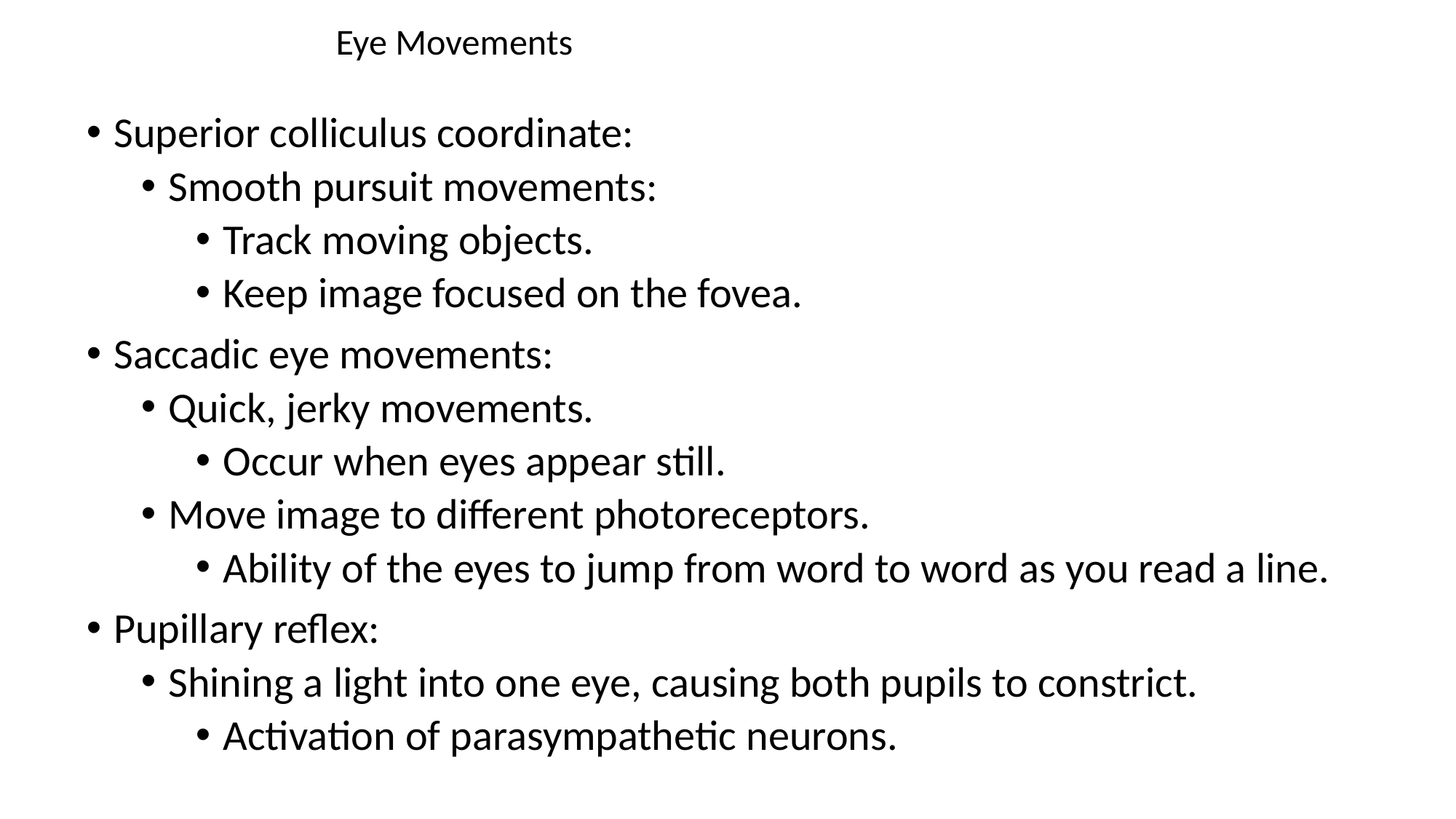

# Eye Movements
Superior colliculus coordinate:
Smooth pursuit movements:
Track moving objects.
Keep image focused on the fovea.
Saccadic eye movements:
Quick, jerky movements.
Occur when eyes appear still.
Move image to different photoreceptors.
Ability of the eyes to jump from word to word as you read a line.
Pupillary reflex:
Shining a light into one eye, causing both pupils to constrict.
Activation of parasympathetic neurons.